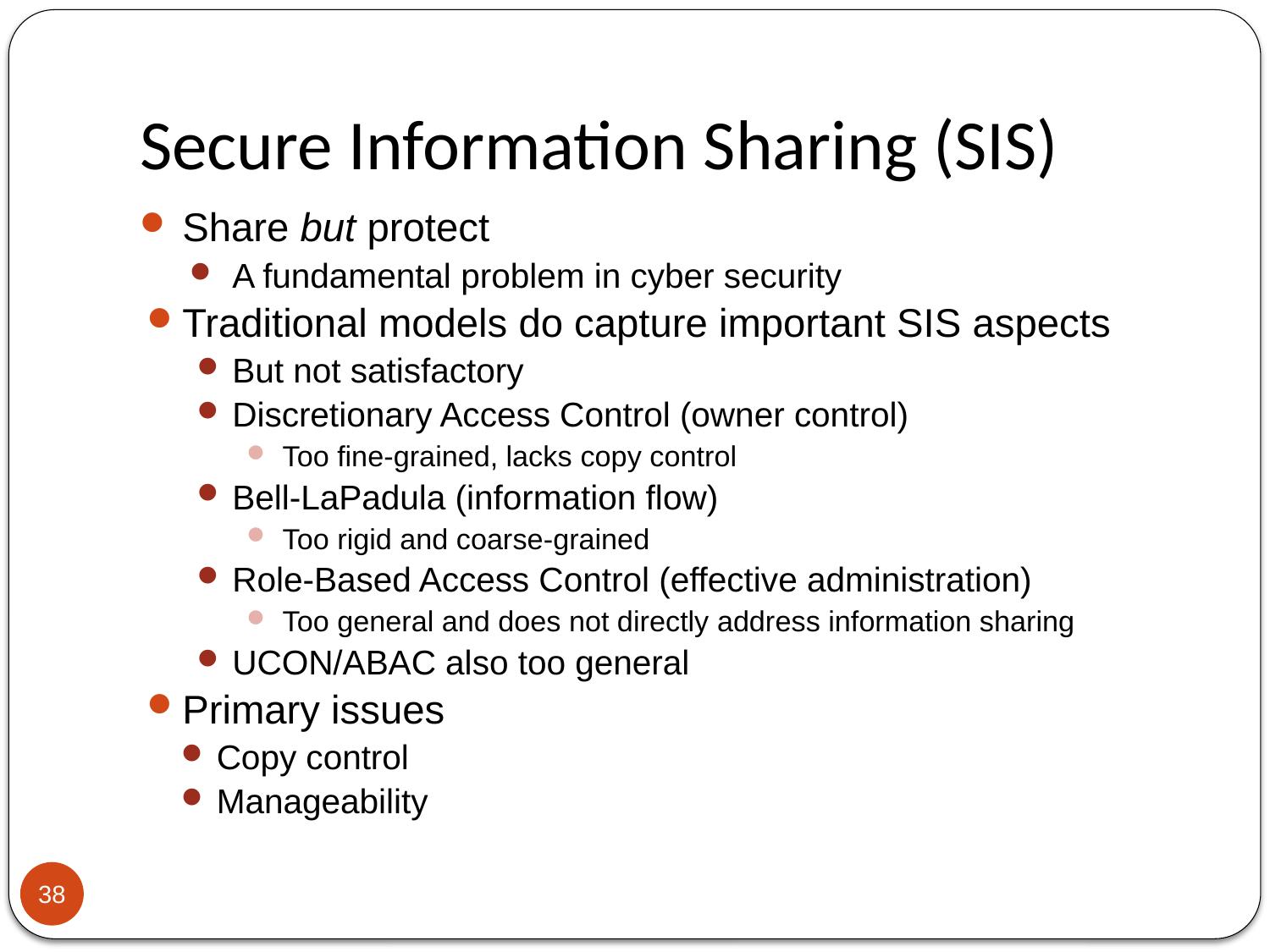

# Secure Information Sharing (SIS)
Share but protect
A fundamental problem in cyber security
Traditional models do capture important SIS aspects
But not satisfactory
Discretionary Access Control (owner control)
Too fine-grained, lacks copy control
Bell-LaPadula (information flow)
Too rigid and coarse-grained
Role-Based Access Control (effective administration)
Too general and does not directly address information sharing
UCON/ABAC also too general
Primary issues
Copy control
Manageability
38